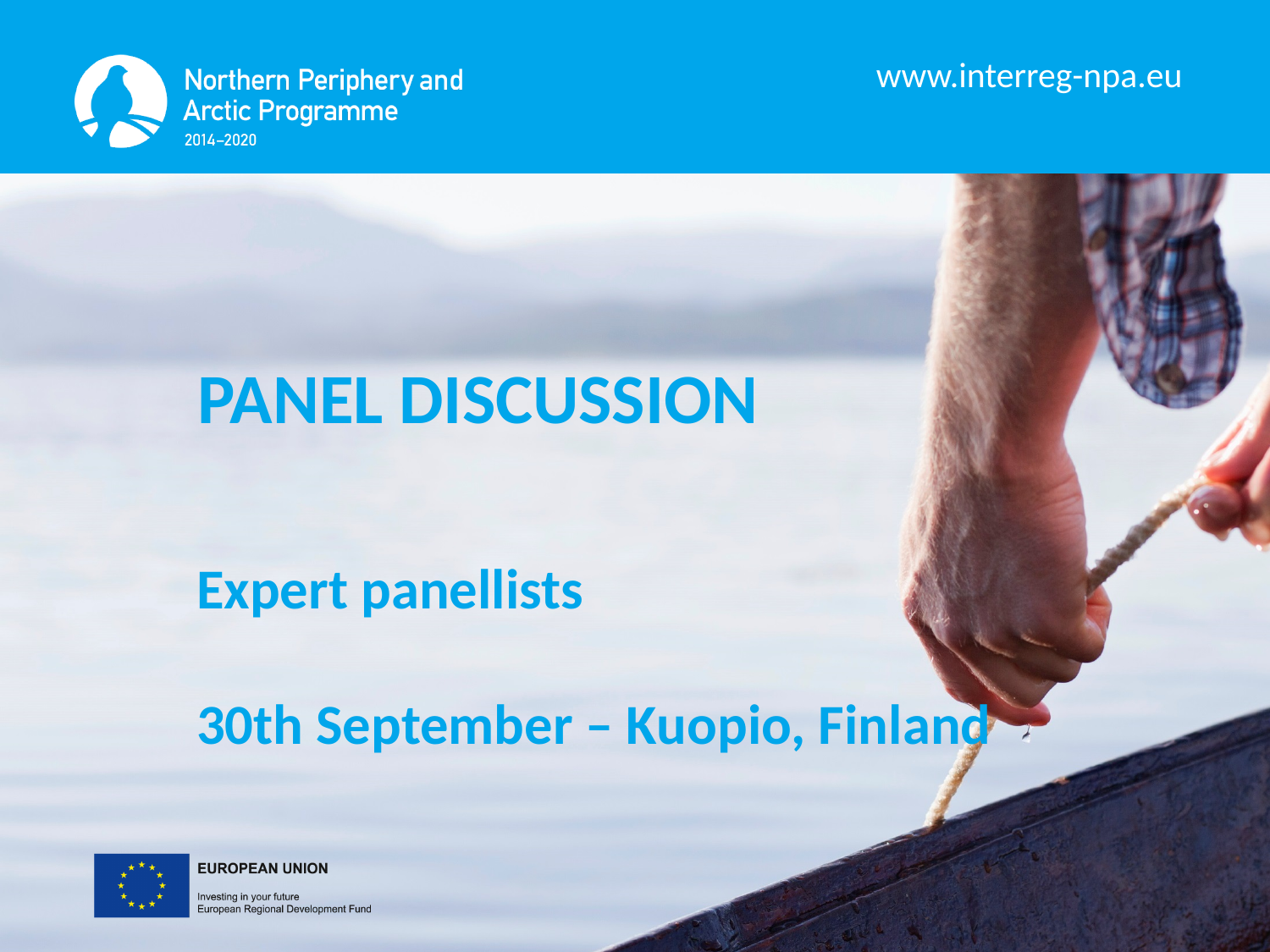

PANEL DISCUSSION
Expert panellists

30th September – Kuopio, Finland